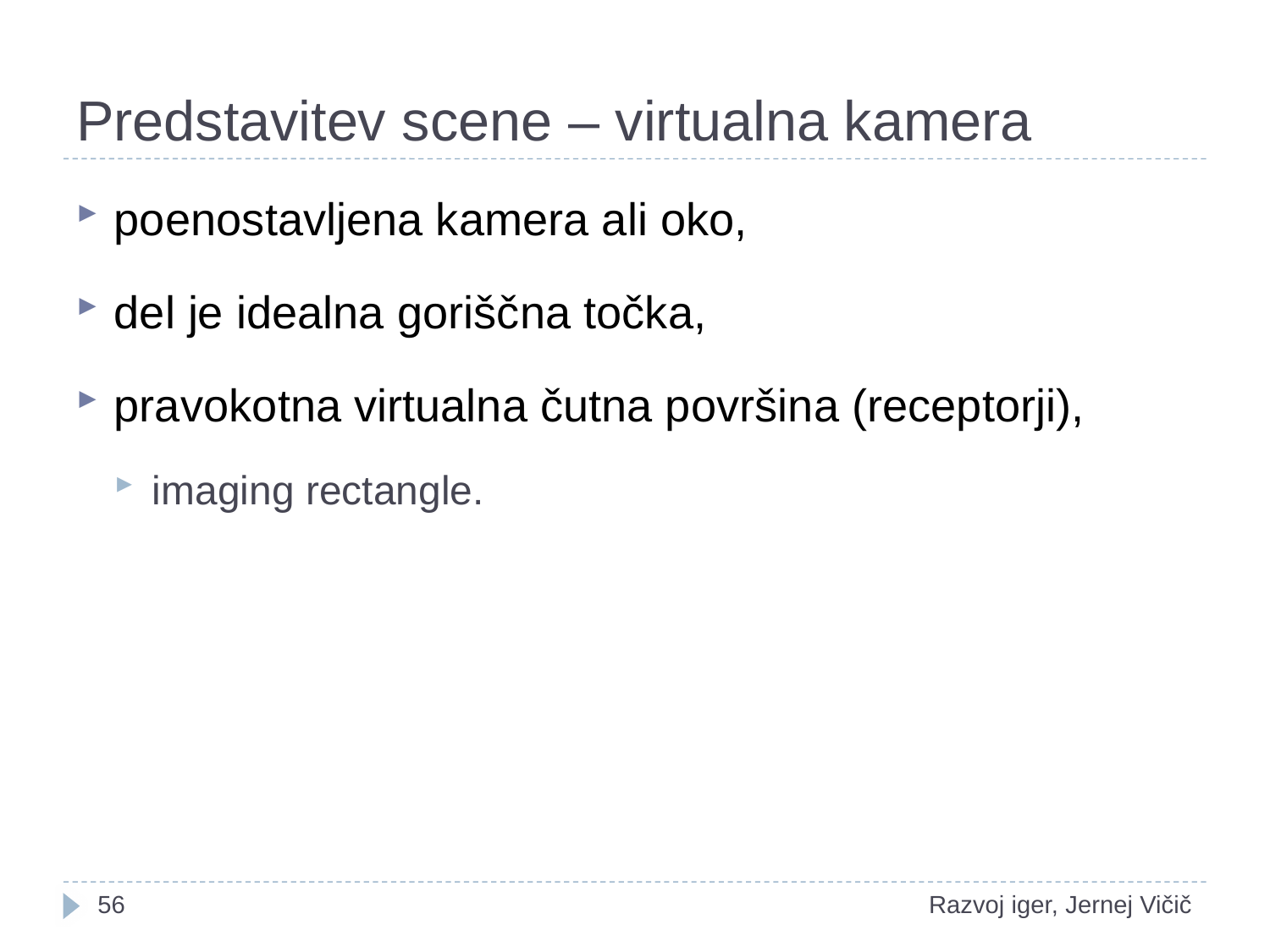

# Predstavitev scene – virtualna kamera
poenostavljena kamera ali oko,
del je idealna goriščna točka,
pravokotna virtualna čutna površina (receptorji),
imaging rectangle.

56
Razvoj iger, Jernej Vičič